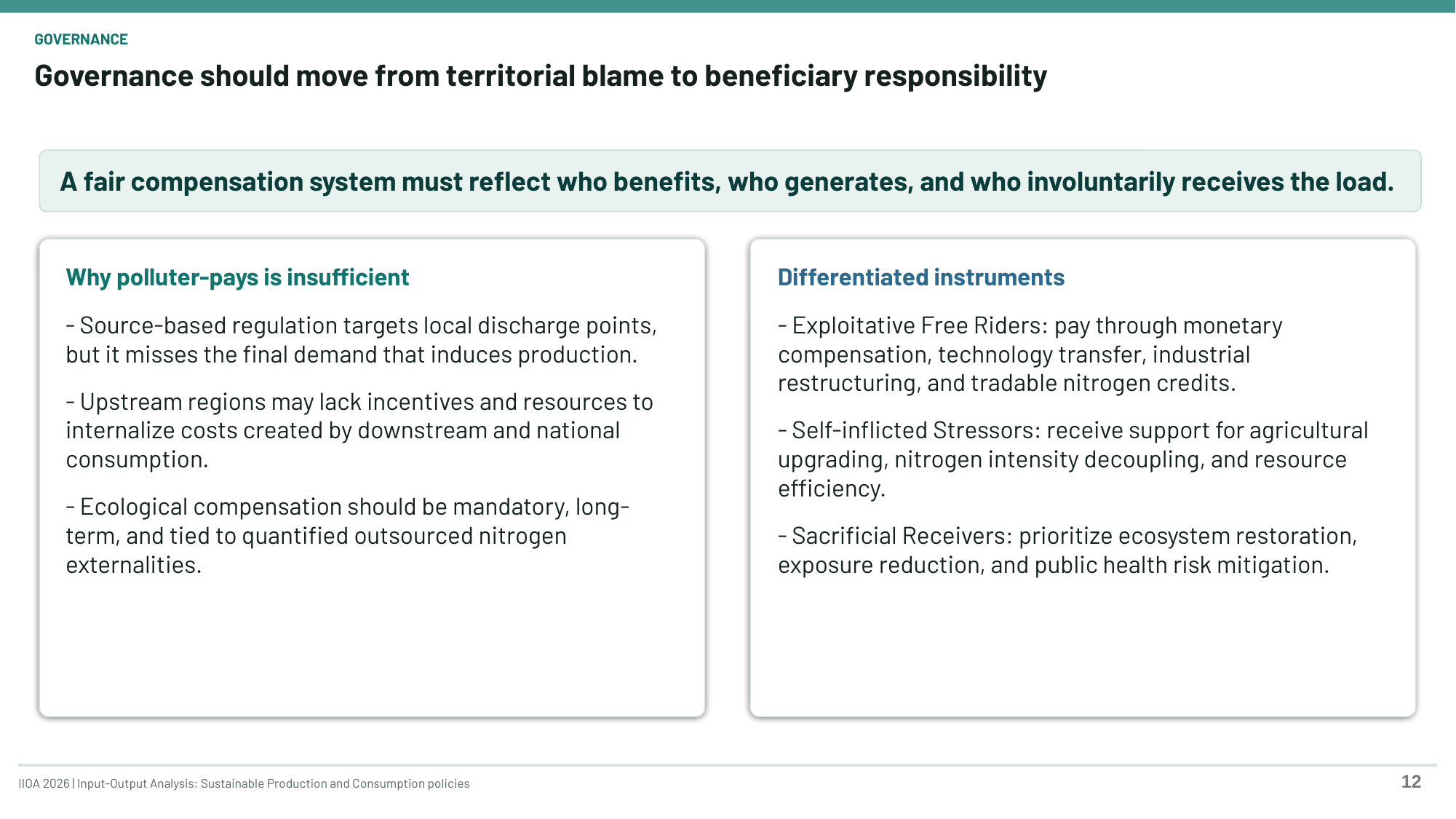

GOVERNANCE
Governance should move from territorial blame to beneficiary responsibility

A fair compensation system must reflect who benefits, who generates, and who involuntarily receives the load.

Why polluter-pays is insufficient
Differentiated instruments
- Source-based regulation targets local discharge points, but it misses the final demand that induces production.
- Upstream regions may lack incentives and resources to internalize costs created by downstream and national consumption.
- Ecological compensation should be mandatory, long-term, and tied to quantified outsourced nitrogen externalities.
- Exploitative Free Riders: pay through monetary compensation, technology transfer, industrial restructuring, and tradable nitrogen credits.
- Self-inflicted Stressors: receive support for agricultural upgrading, nitrogen intensity decoupling, and resource efficiency.
- Sacrificial Receivers: prioritize ecosystem restoration, exposure reduction, and public health risk mitigation.
12